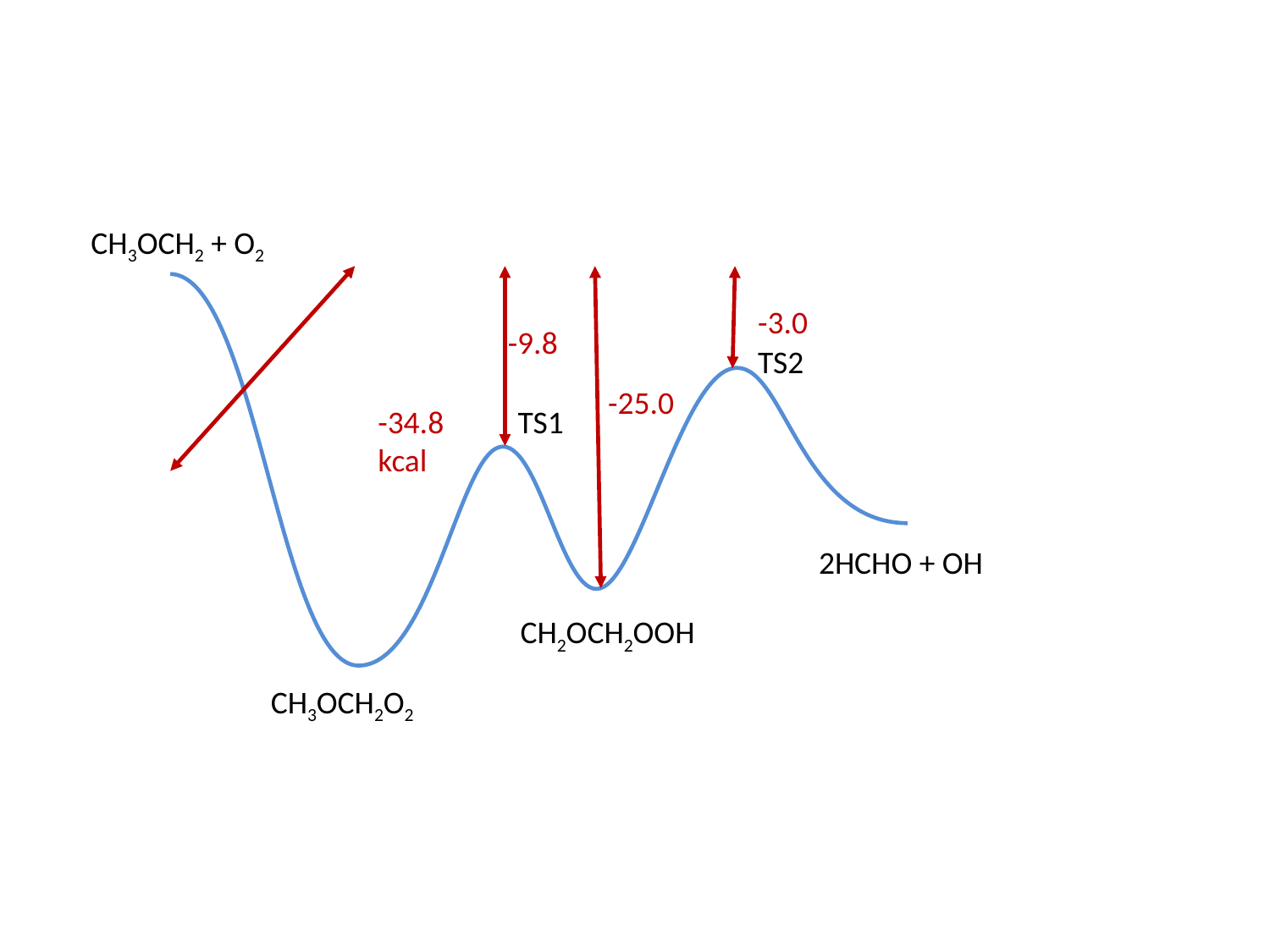

CH3OCH2 + O2

TS2
TS1
2HCHO + OH
CH2OCH2OOH
CH3OCH2O2
-3.0
-9.8
-25.0
-34.8
kcal